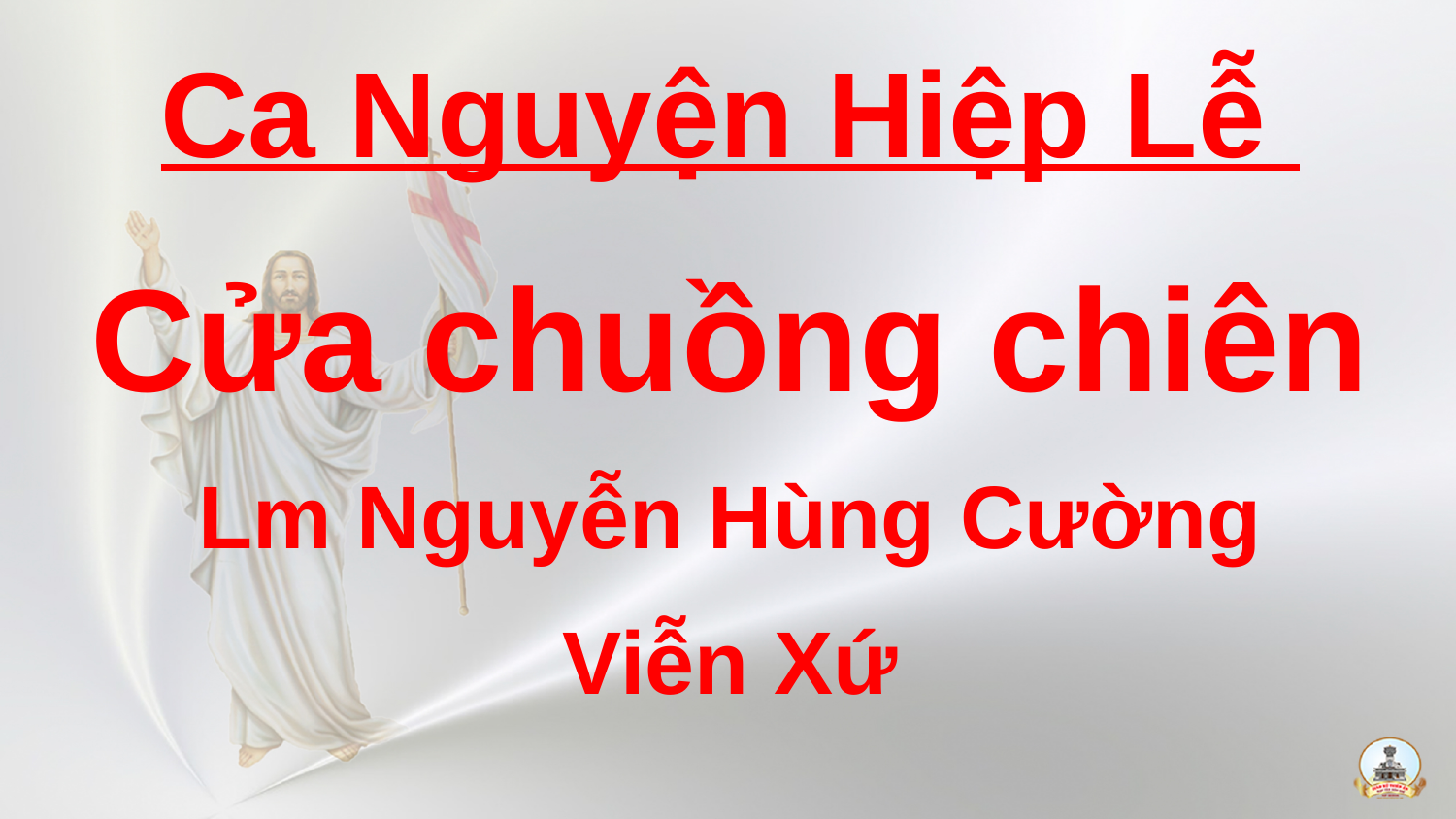

Ca Nguyện Hiệp Lễ
Cửa chuồng chiên
Lm Nguyễn Hùng Cường
Viễn Xứ